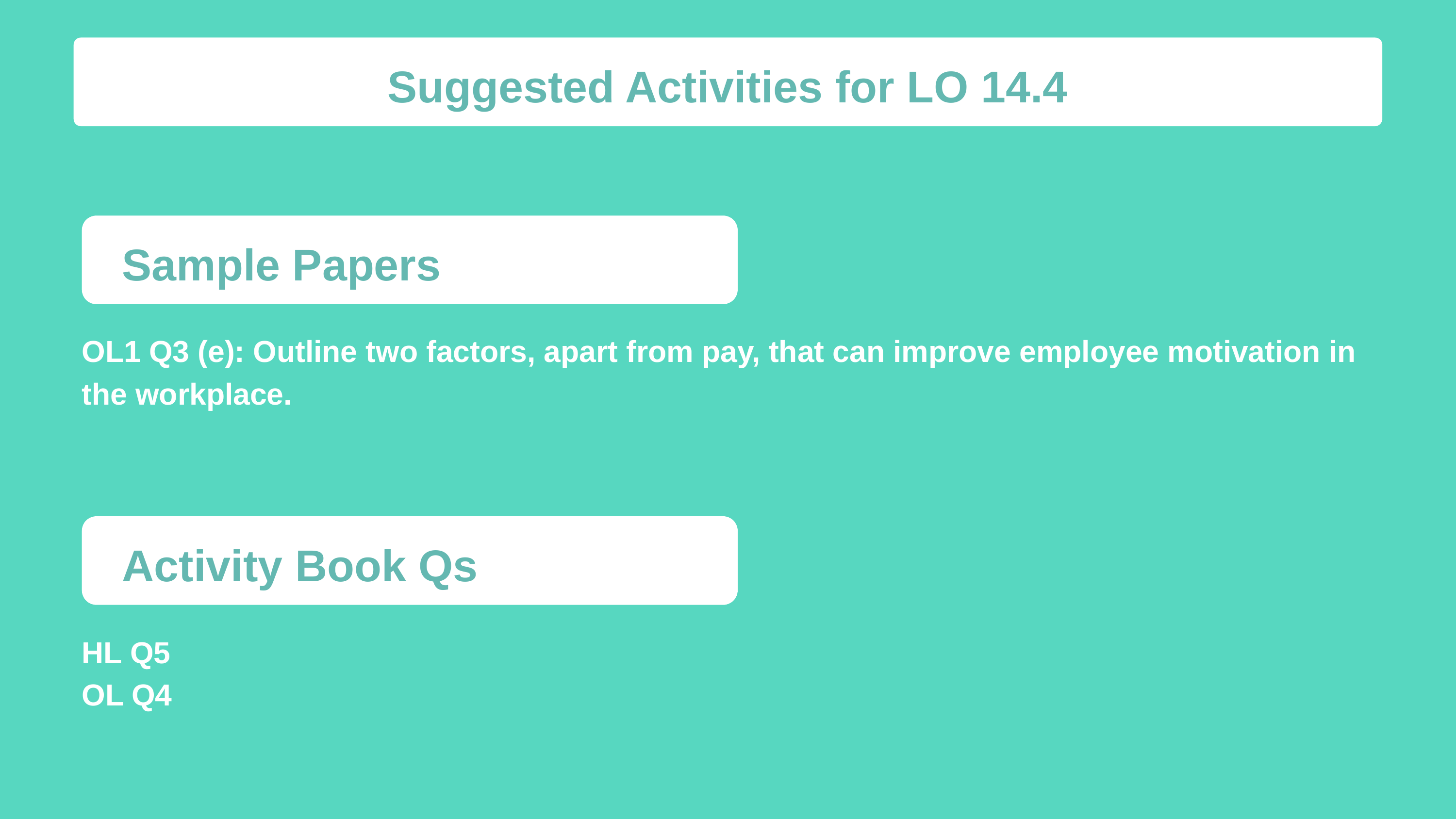

Suggested Activities for LO 14.4

Sample Papers
OL1 Q3 (e): Outline two factors, apart from pay, that can improve employee motivation in the workplace.

Activity Book Qs
HL Q5
OL Q4